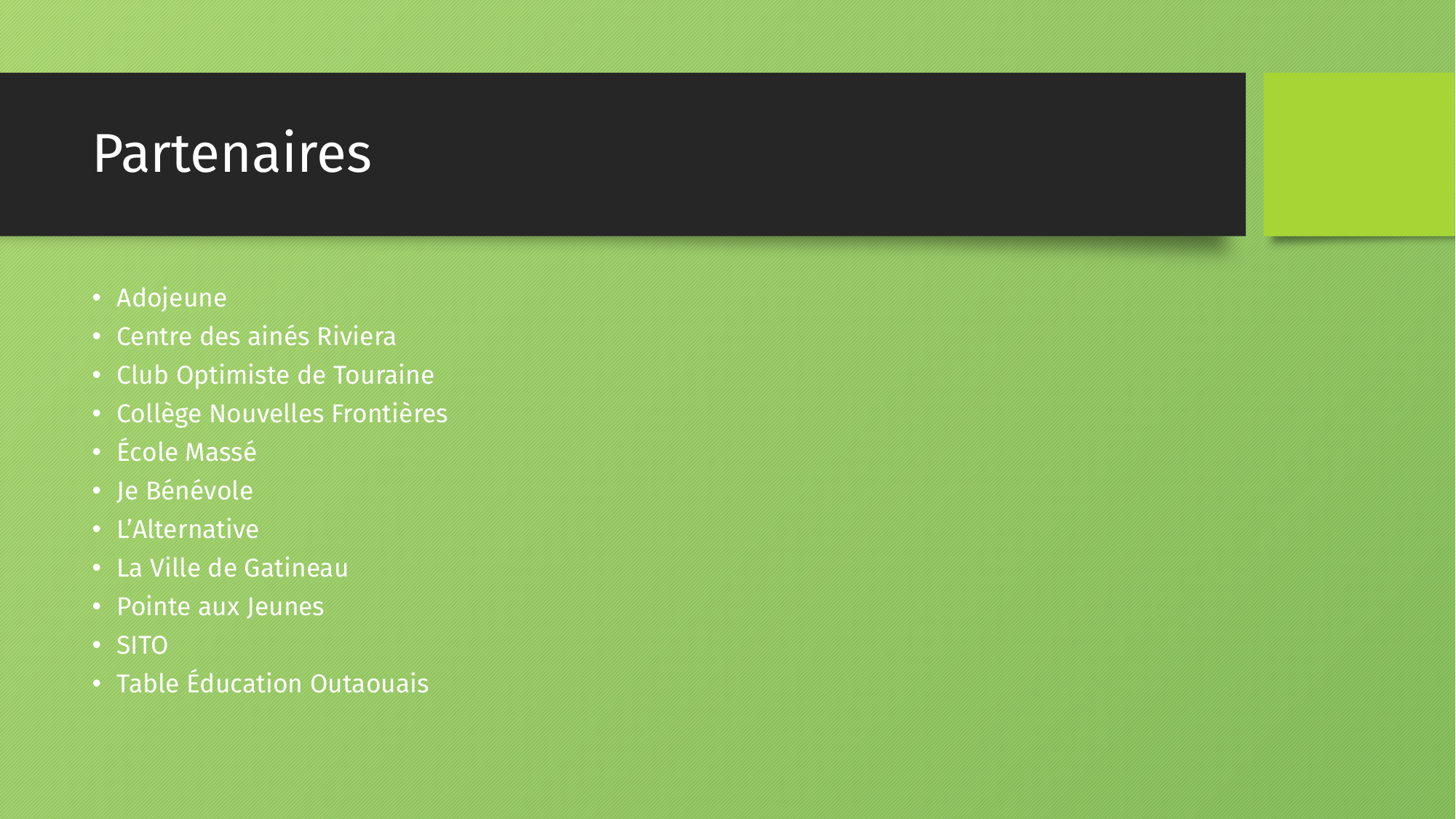

# Partenaires
Adojeune
Centre des ainés Riviera
Club Optimiste de Touraine
Collège Nouvelles Frontières
École Massé
Je Bénévole
L’Alternative
La Ville de Gatineau
Pointe aux Jeunes
SITO
Table Éducation Outaouais